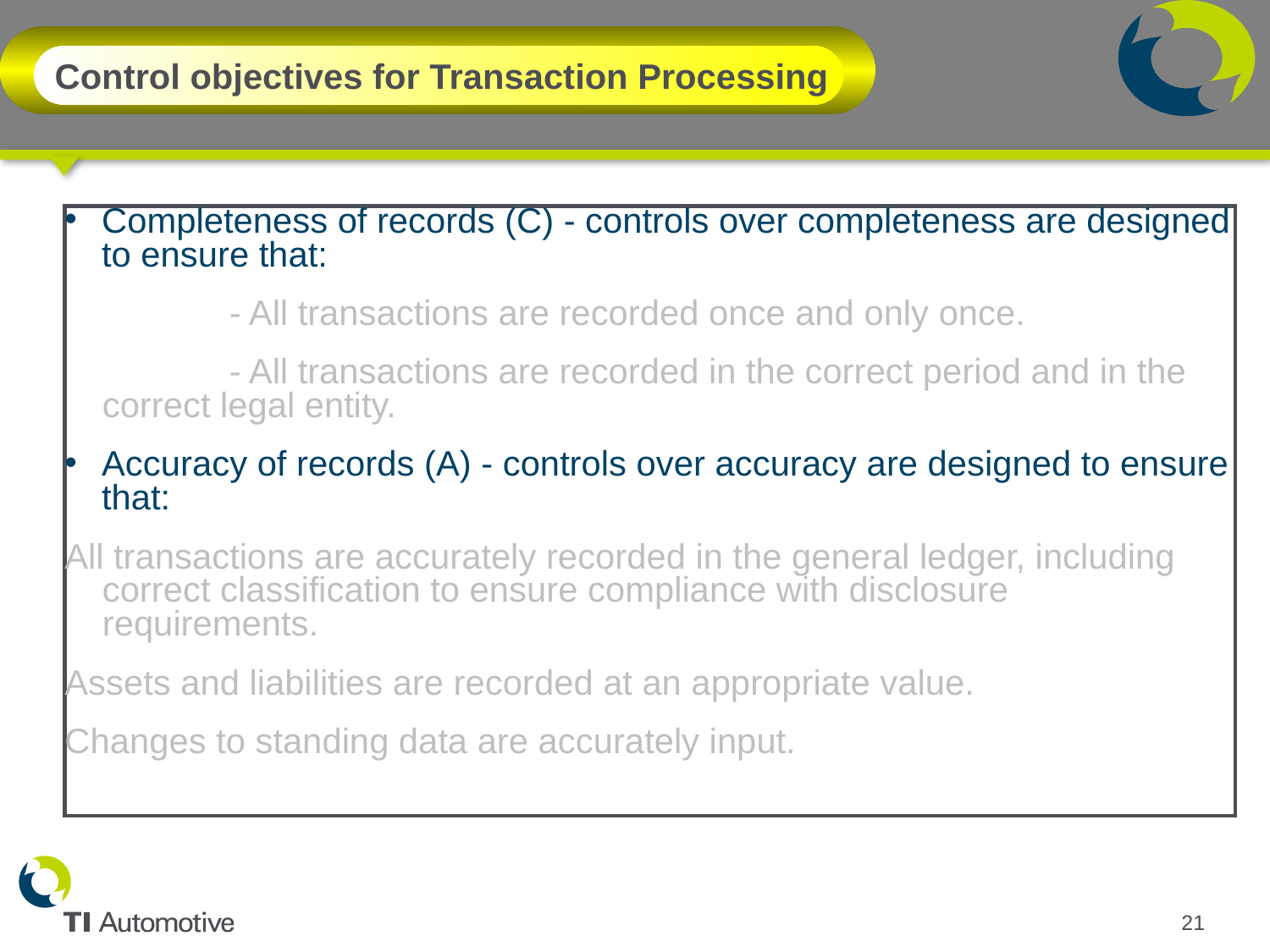

Control objectives for Transaction Processing
Completeness of records (C) - controls over completeness are designed to ensure that:
		- All transactions are recorded once and only once.
		- All transactions are recorded in the correct period and in the correct legal entity.
Accuracy of records (A) - controls over accuracy are designed to ensure that:
All transactions are accurately recorded in the general ledger, including correct classification to ensure compliance with disclosure requirements.
Assets and liabilities are recorded at an appropriate value.
Changes to standing data are accurately input.
21